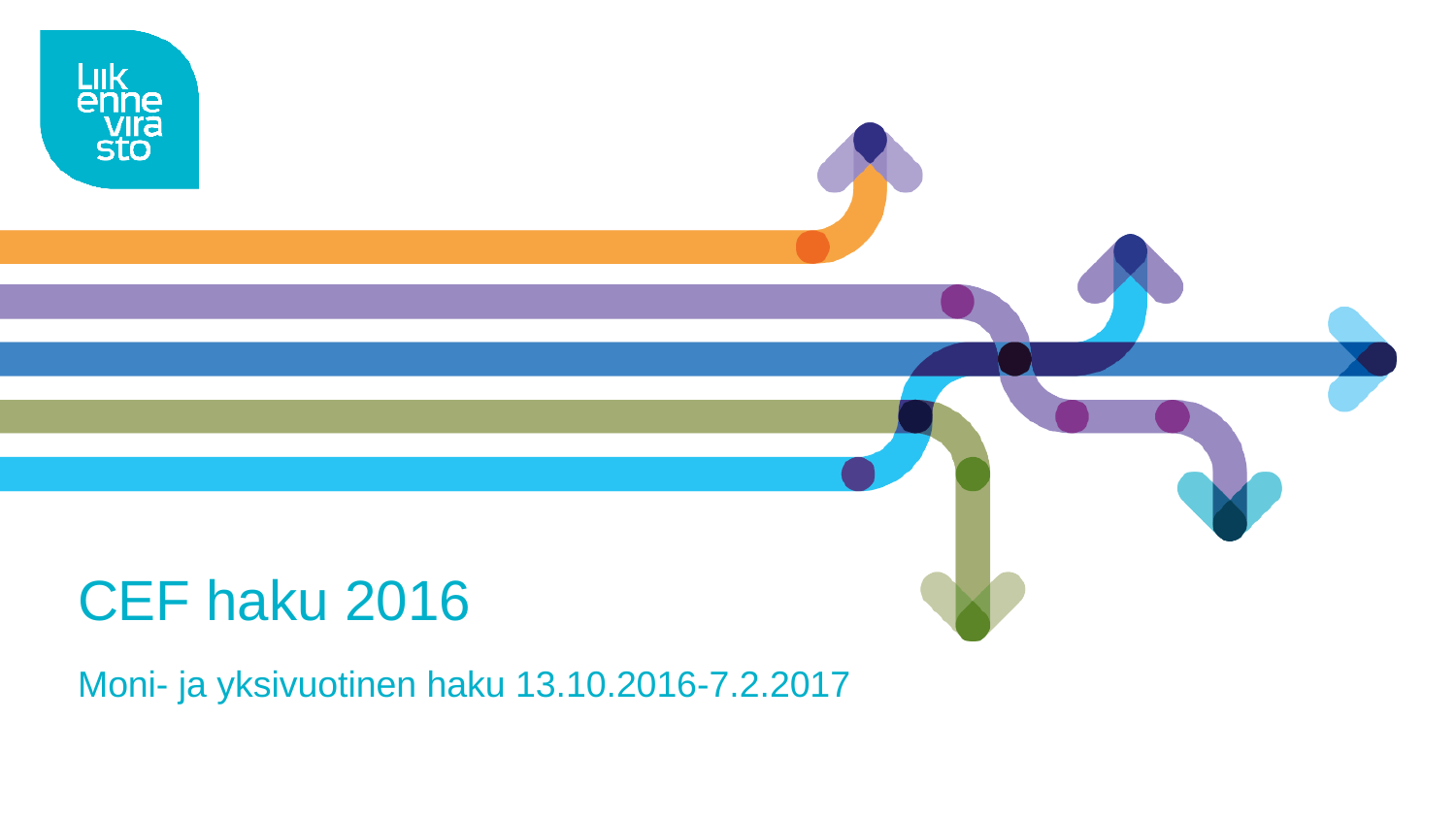

# CEF haku 2016
Moni- ja yksivuotinen haku 13.10.2016-7.2.2017